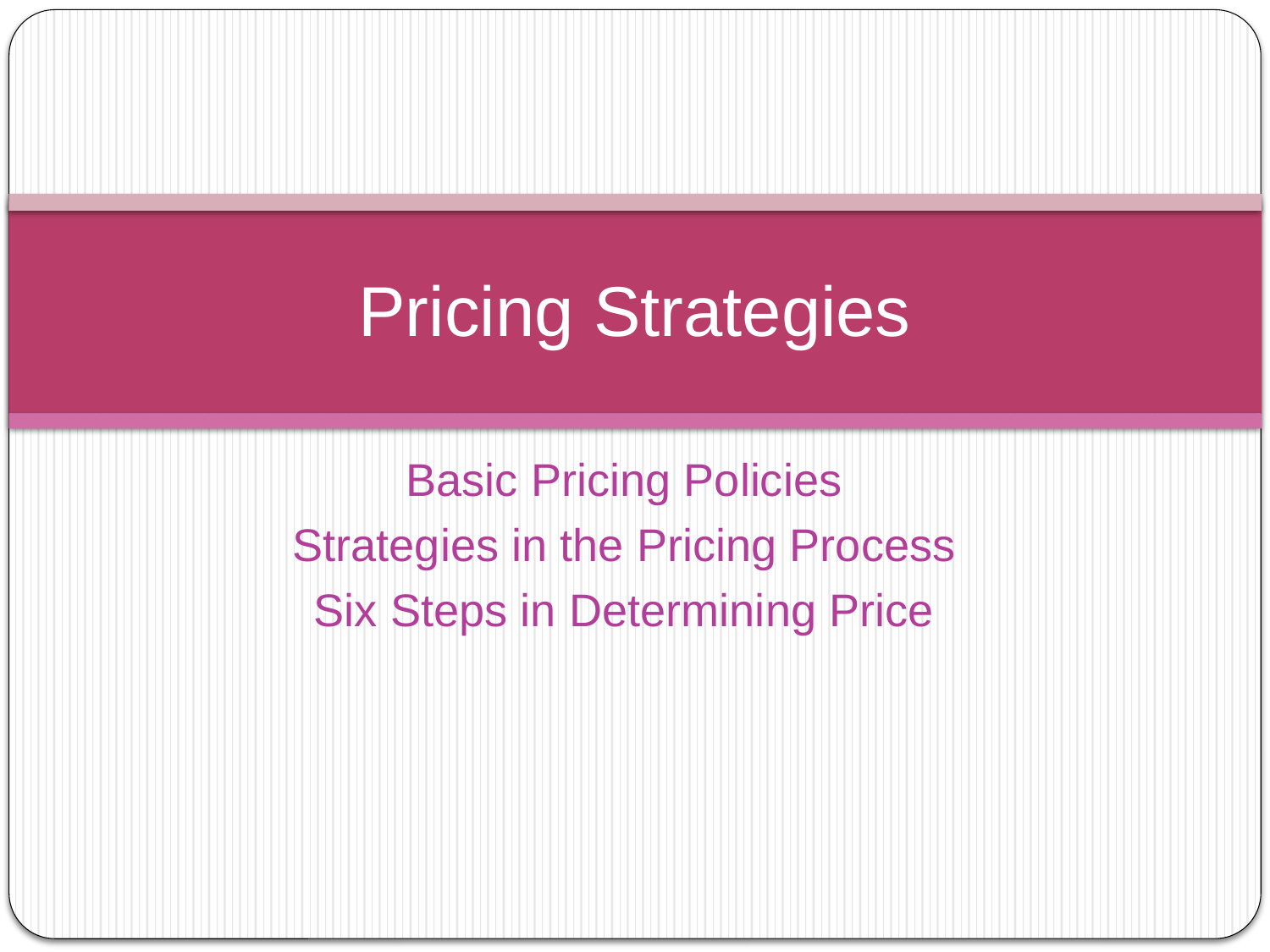

# Pricing Strategies
Basic Pricing Policies
Strategies in the Pricing Process
Six Steps in Determining Price